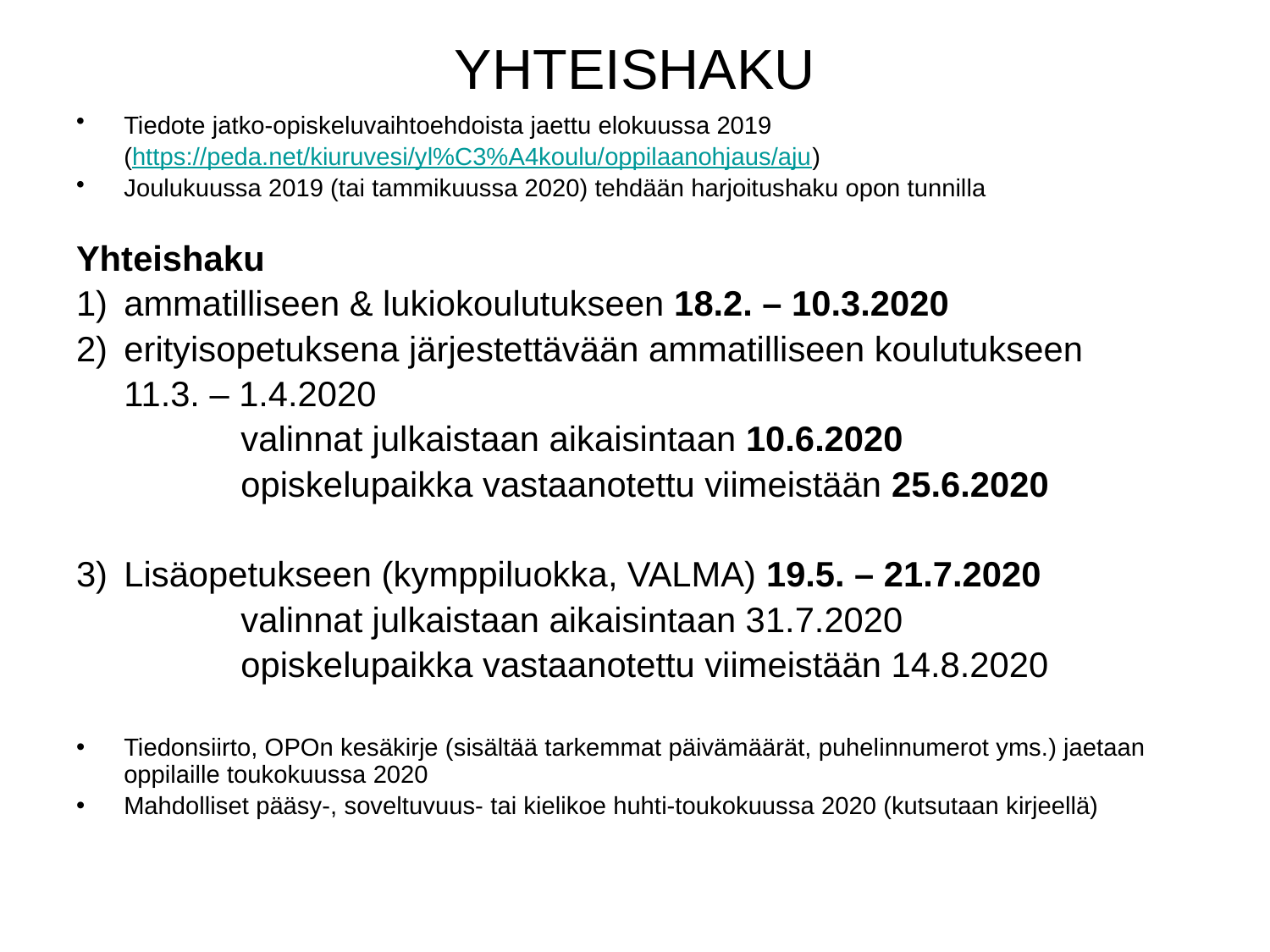

# YHTEISHAKU
Tiedote jatko-opiskeluvaihtoehdoista jaettu elokuussa 2019
	(https://peda.net/kiuruvesi/yl%C3%A4koulu/oppilaanohjaus/aju)
Joulukuussa 2019 (tai tammikuussa 2020) tehdään harjoitushaku opon tunnilla

Yhteishaku
ammatilliseen & lukiokoulutukseen 18.2. – 10.3.2020
erityisopetuksena järjestettävään ammatilliseen koulutukseen
	11.3. – 1.4.2020
	            valinnat julkaistaan aikaisintaan 10.6.2020
	            opiskelupaikka vastaanotettu viimeistään 25.6.2020

Lisäopetukseen (kymppiluokka, VALMA) 19.5. – 21.7.2020
	            valinnat julkaistaan aikaisintaan 31.7.2020
	            opiskelupaikka vastaanotettu viimeistään 14.8.2020

Tiedonsiirto, OPOn kesäkirje (sisältää tarkemmat päivämäärät, puhelinnumerot yms.) jaetaan oppilaille toukokuussa 2020
Mahdolliset pääsy-, soveltuvuus- tai kielikoe huhti-toukokuussa 2020 (kutsutaan kirjeellä)